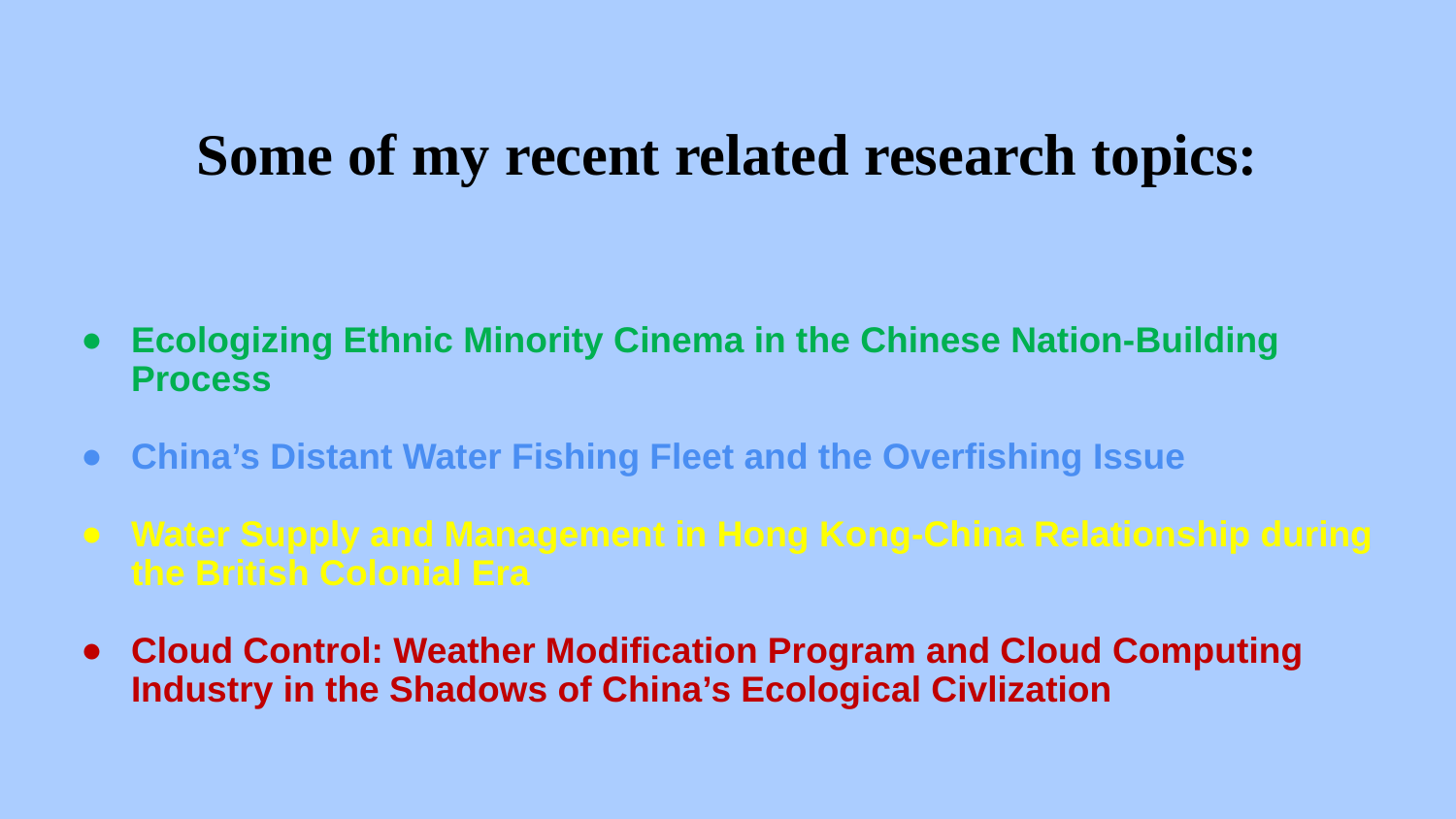

# Some of my recent related research topics:
Ecologizing Ethnic Minority Cinema in the Chinese Nation-Building Process

China’s Distant Water Fishing Fleet and the Overfishing Issue

Water Supply and Management in Hong Kong-China Relationship during the British Colonial Era

Cloud Control: Weather Modification Program and Cloud Computing Industry in the Shadows of China’s Ecological Civlization